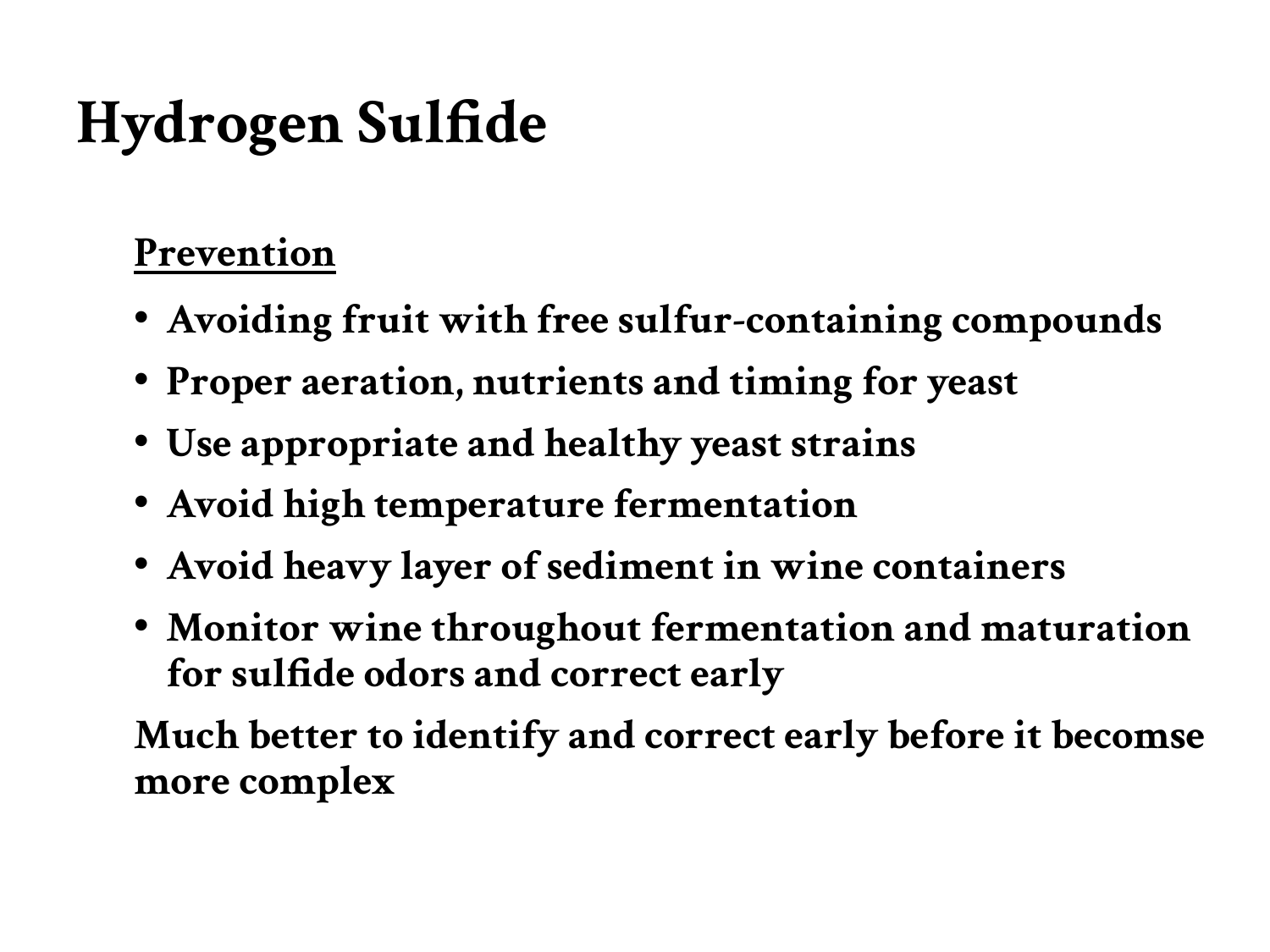

# Hydrogen Sulfide
Prevention
Avoiding fruit with free sulfur-containing compounds
Proper aeration, nutrients and timing for yeast
Use appropriate and healthy yeast strains
Avoid high temperature fermentation
Avoid heavy layer of sediment in wine containers
Monitor wine throughout fermentation and maturation for sulfide odors and correct early
Much better to identify and correct early before it becomse more complex